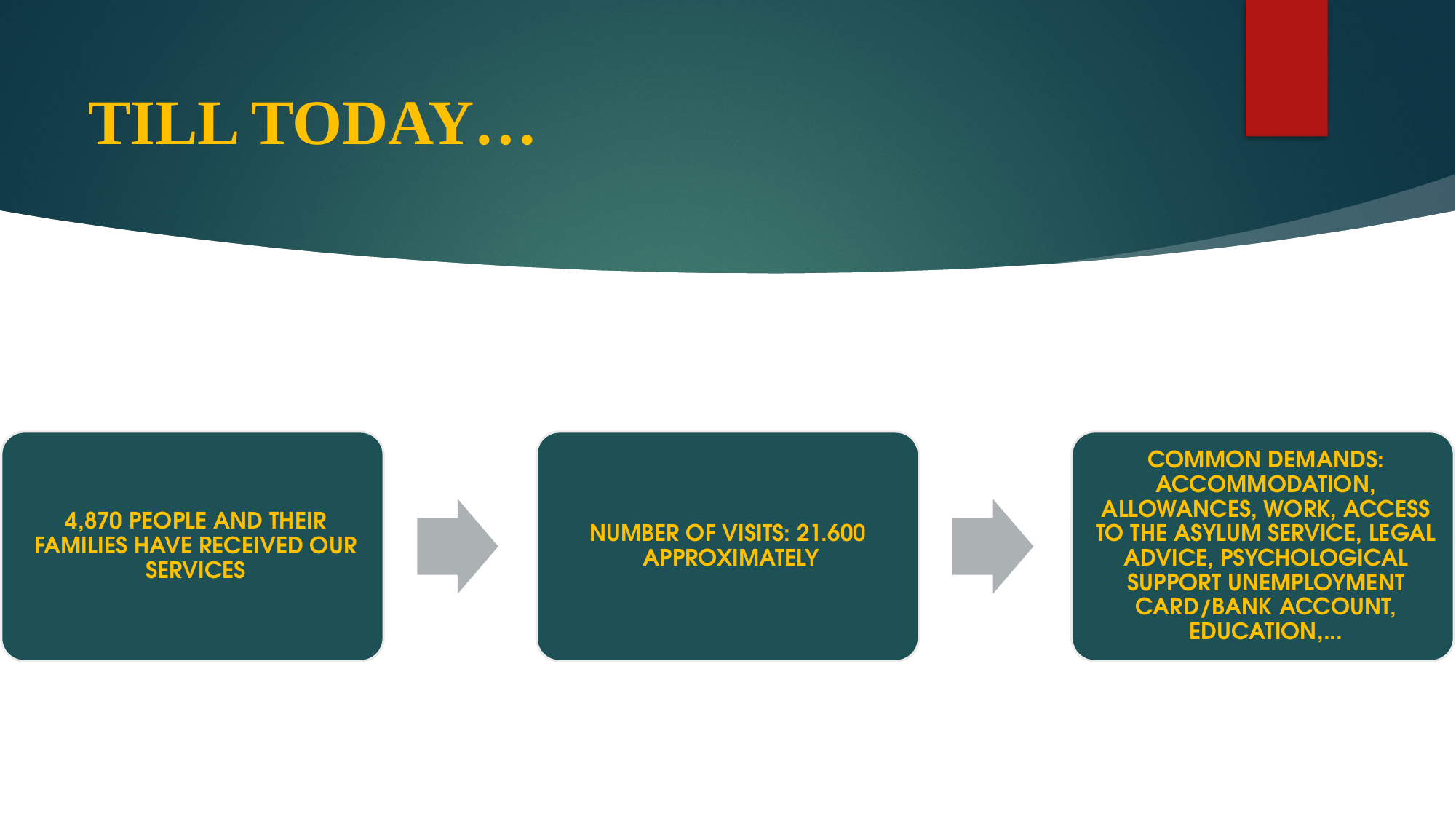

# TILL TODAY…

4,870 PEOPLE AND THEIR FAMILIES HAVE RECEIVED OUR SERVICES

NUMBER OF VISITS: 21.600  APPROXIMATELY

COMMON DEMANDS: ACCOMMODATION, ALLOWANCES, WORK, ACCESS TO THE ASYLUM SERVICE, LEGAL ADVICE, PSYCHOLOGICAL SUPPORT UNEMPLOYMENT CARD/BANK ACCOUNT, EDUCATION,...